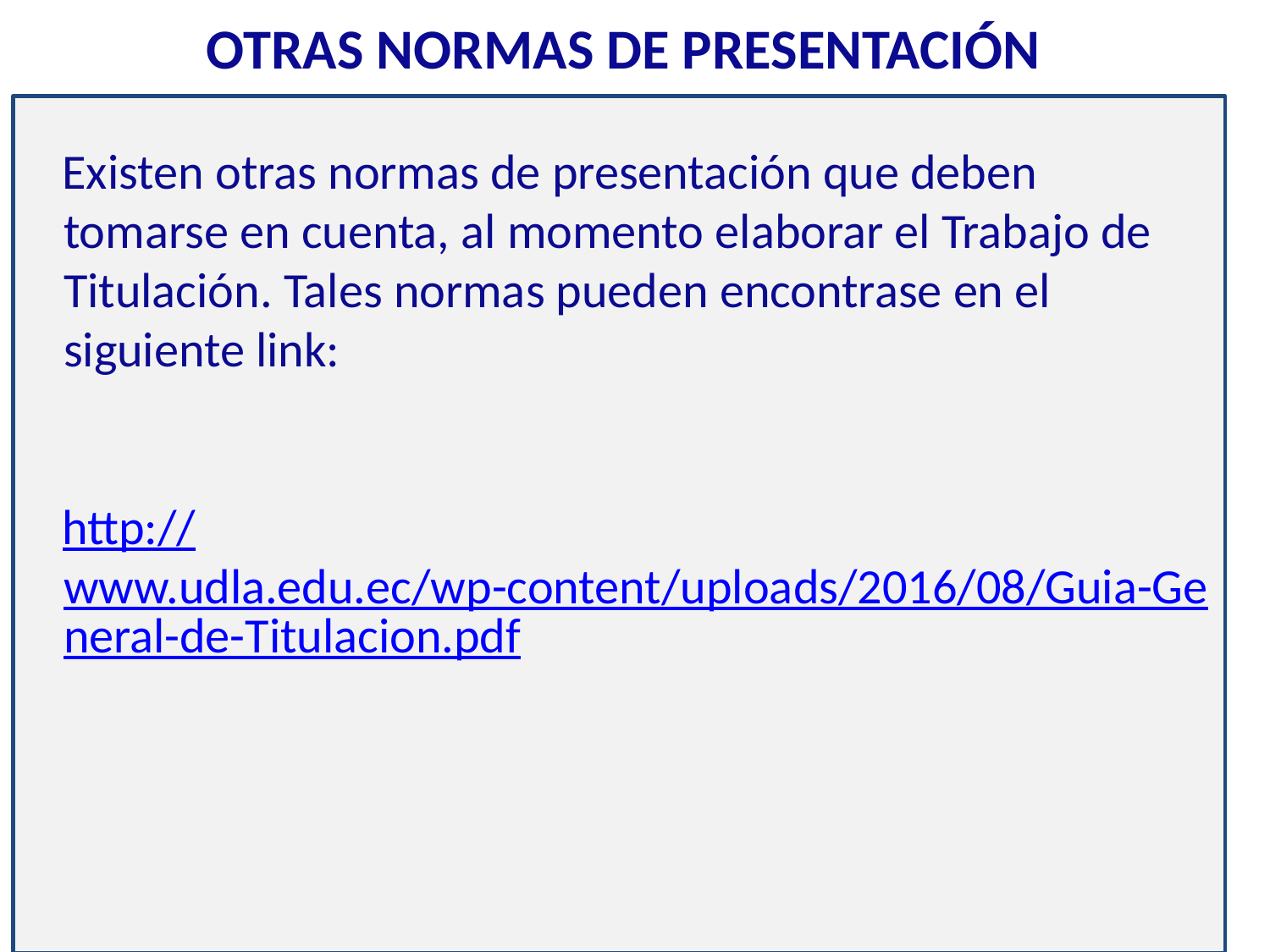

OTRAS NORMAS DE PRESENTACIÓN

Existen otras normas de presentación que deben tomarse en cuenta, al momento elaborar el Trabajo de Titulación. Tales normas pueden encontrase en el siguiente link:

http://www.udla.edu.ec/wp-content/uploads/2016/08/Guia-General-de-Titulacion.pdf